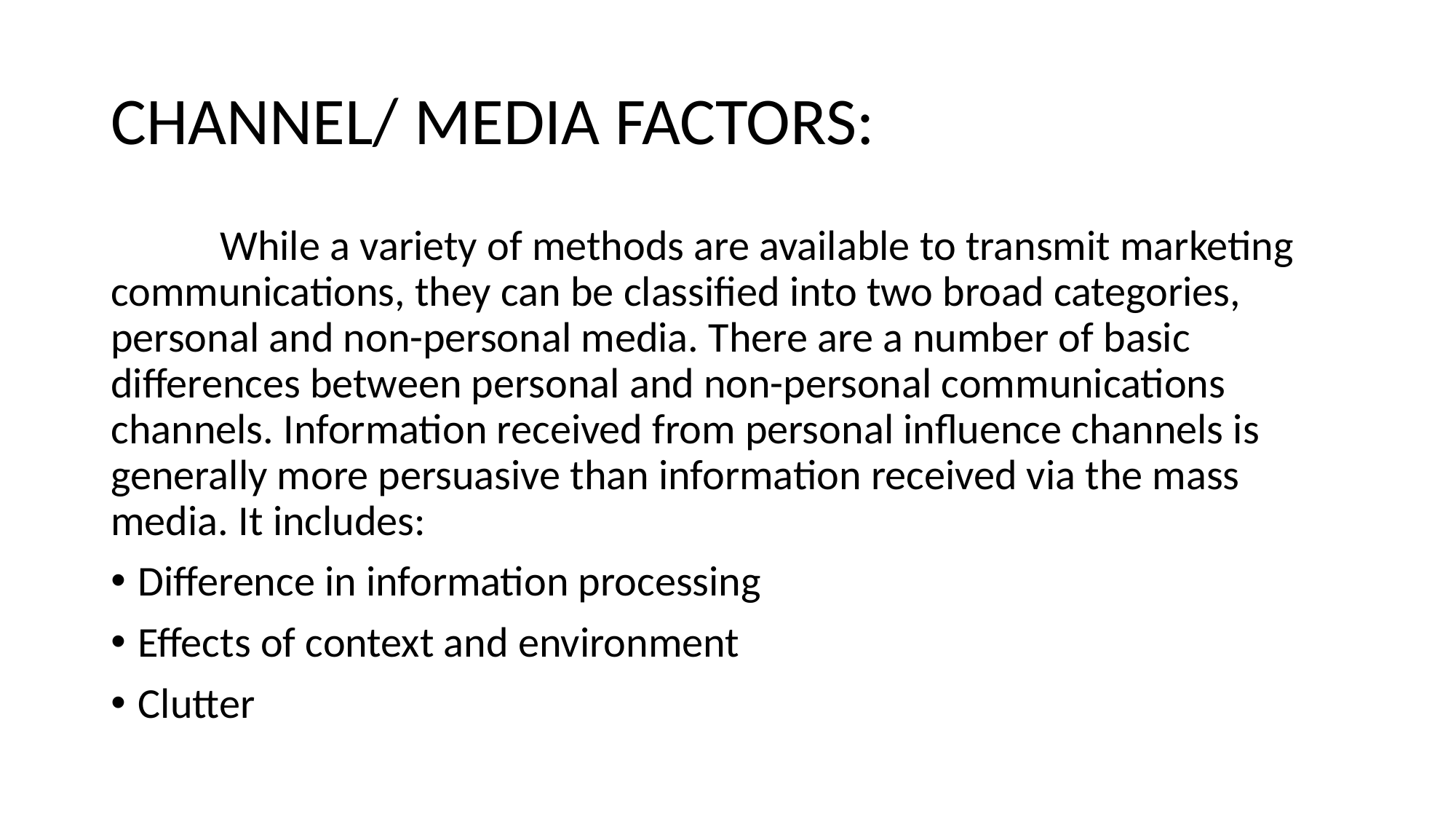

# CHANNEL/ MEDIA FACTORS:
	While a variety of methods are available to transmit marketing communications, they can be classified into two broad categories, personal and non-personal media. There are a number of basic differences between personal and non-personal communications channels. Information received from personal influence channels is generally more persuasive than information received via the mass media. It includes:
Difference in information processing
Effects of context and environment
Clutter